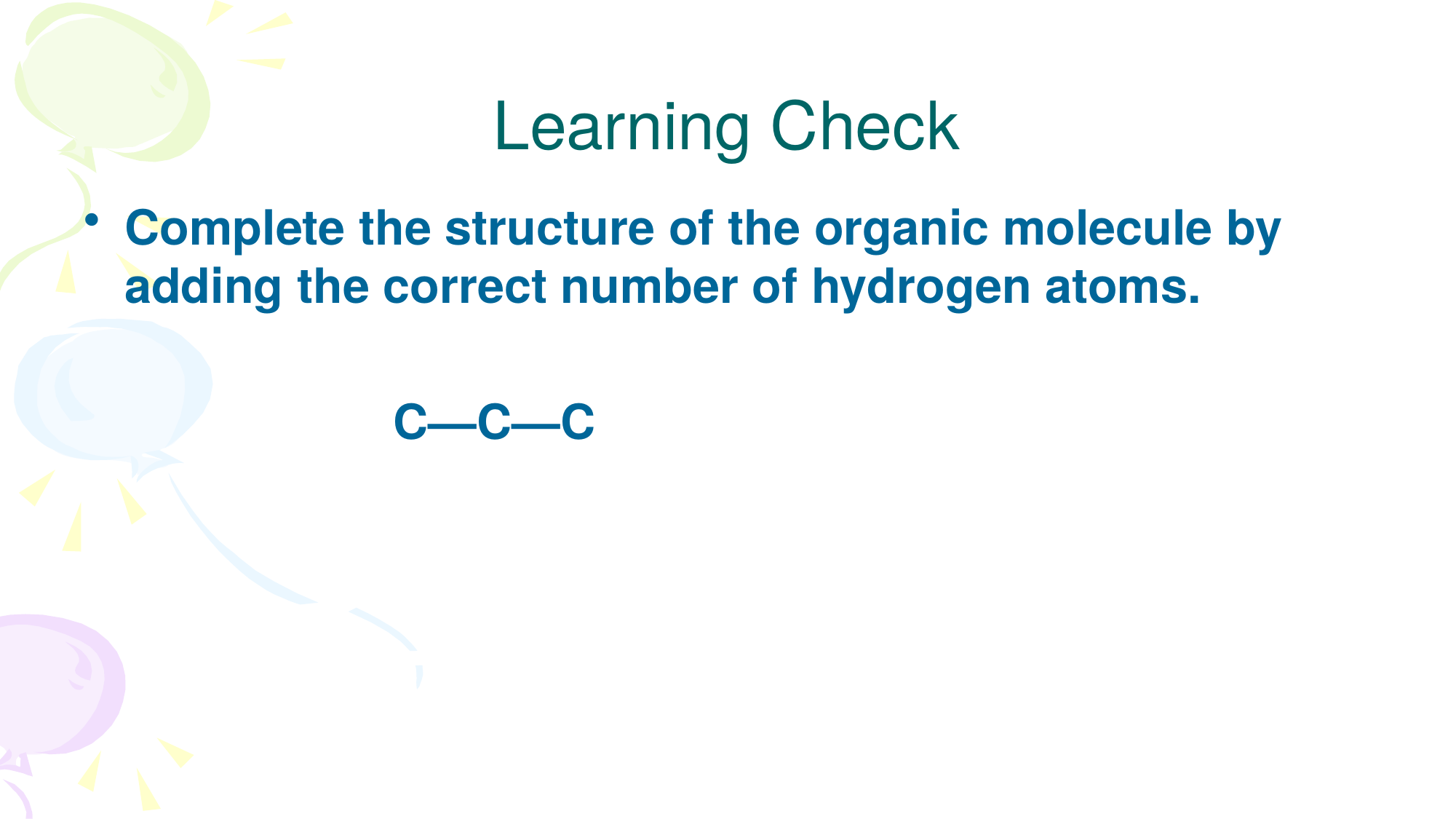

# Learning Check
Complete the structure of the organic molecule by adding the correct number of hydrogen atoms.

                       C—C—C